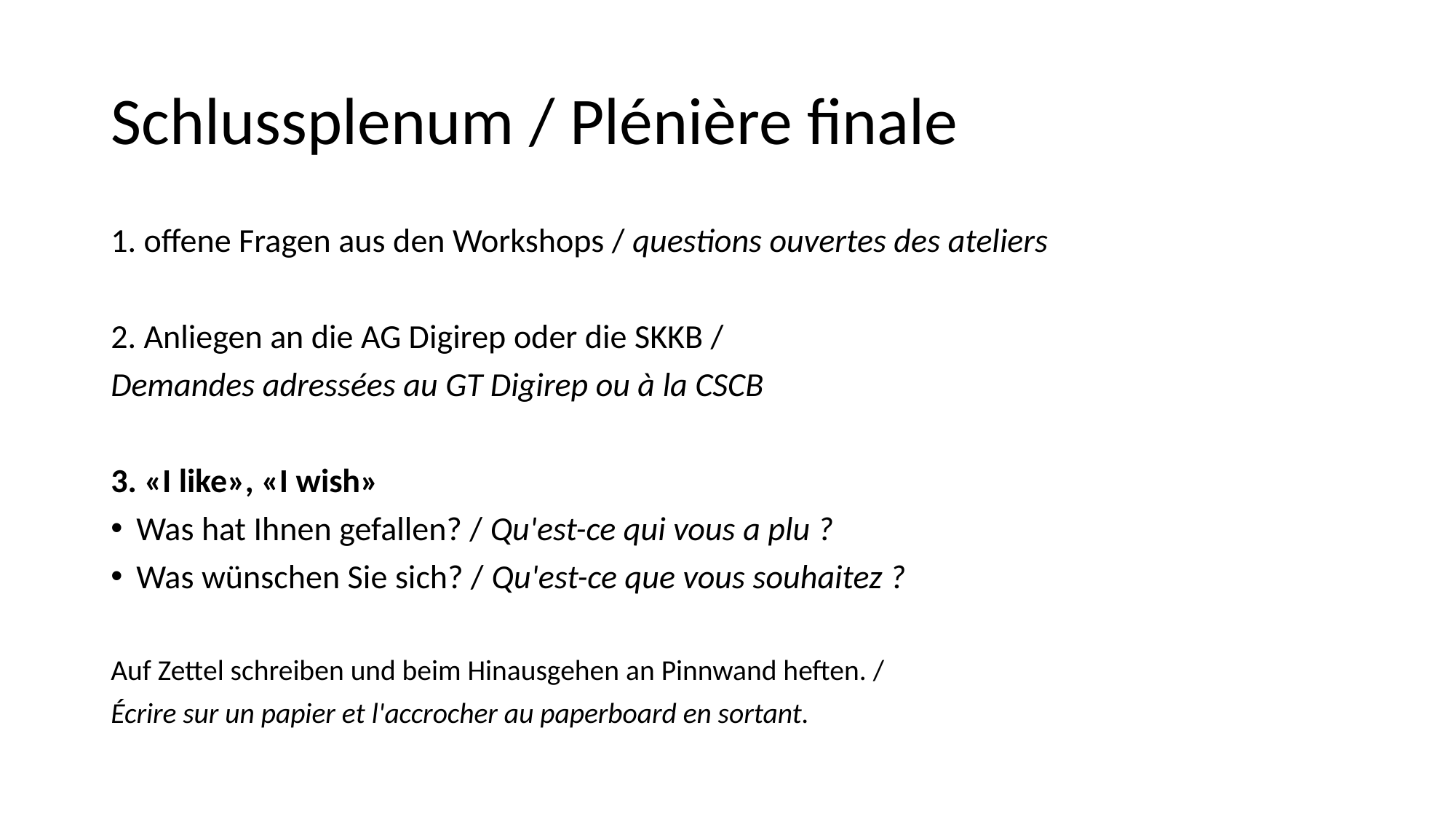

# Schlussplenum / Plénière finale
1. offene Fragen aus den Workshops / questions ouvertes des ateliers

2. Anliegen an die AG Digirep oder die SKKB /
Demandes adressées au GT Digirep ou à la CSCB

3. «I like», «I wish»
Was hat Ihnen gefallen? / Qu'est-ce qui vous a plu ?
Was wünschen Sie sich? / Qu'est-ce que vous souhaitez ?

Auf Zettel schreiben und beim Hinausgehen an Pinnwand heften. /
Écrire sur un papier et l'accrocher au paperboard en sortant.